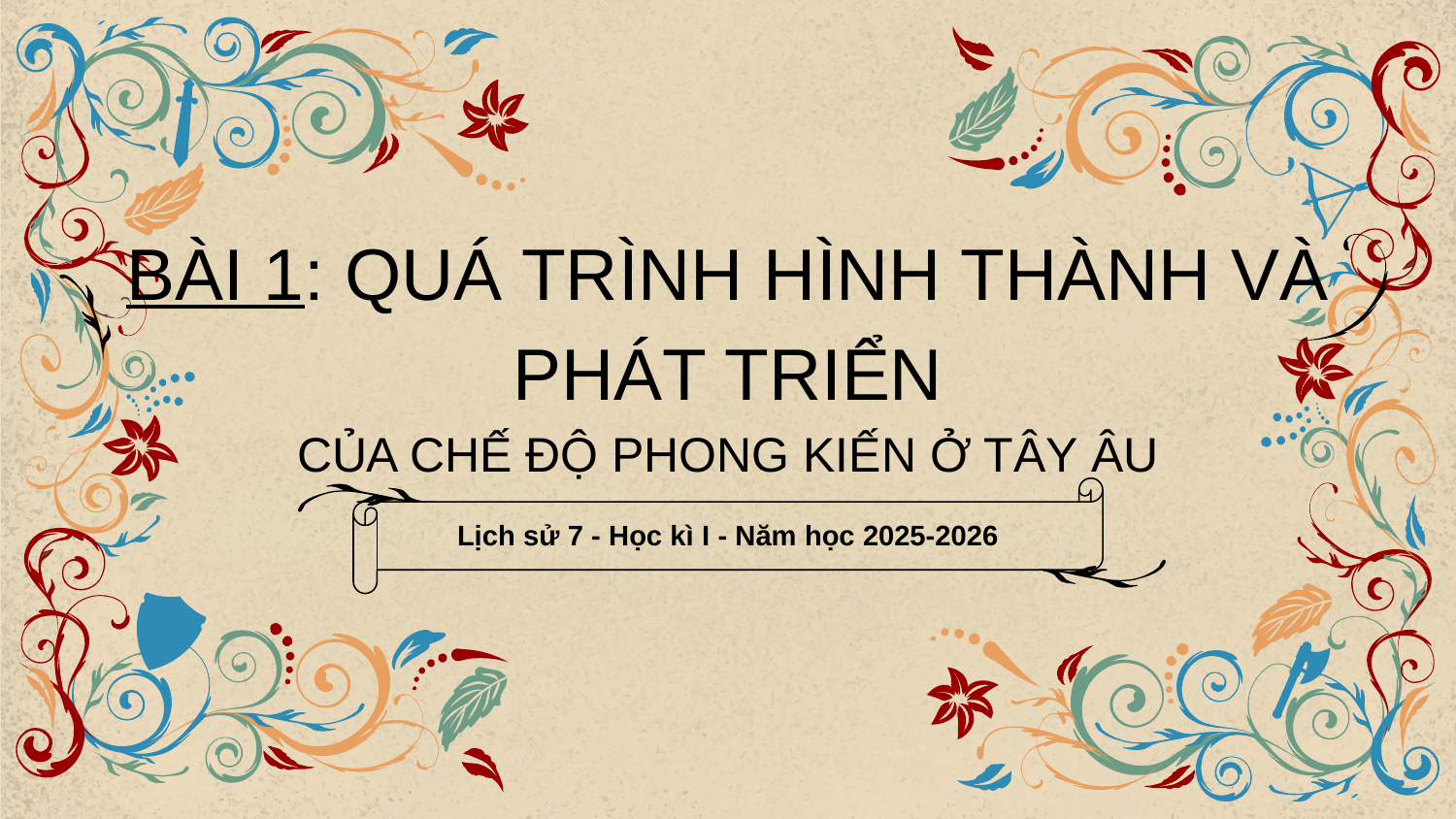

# BÀI 1: QUÁ TRÌNH HÌNH THÀNH VÀ PHÁT TRIỂN CỦA CHẾ ĐỘ PHONG KIẾN Ở TÂY ÂU

Lịch sử 7 - Học kì I - Năm học 2025-2026